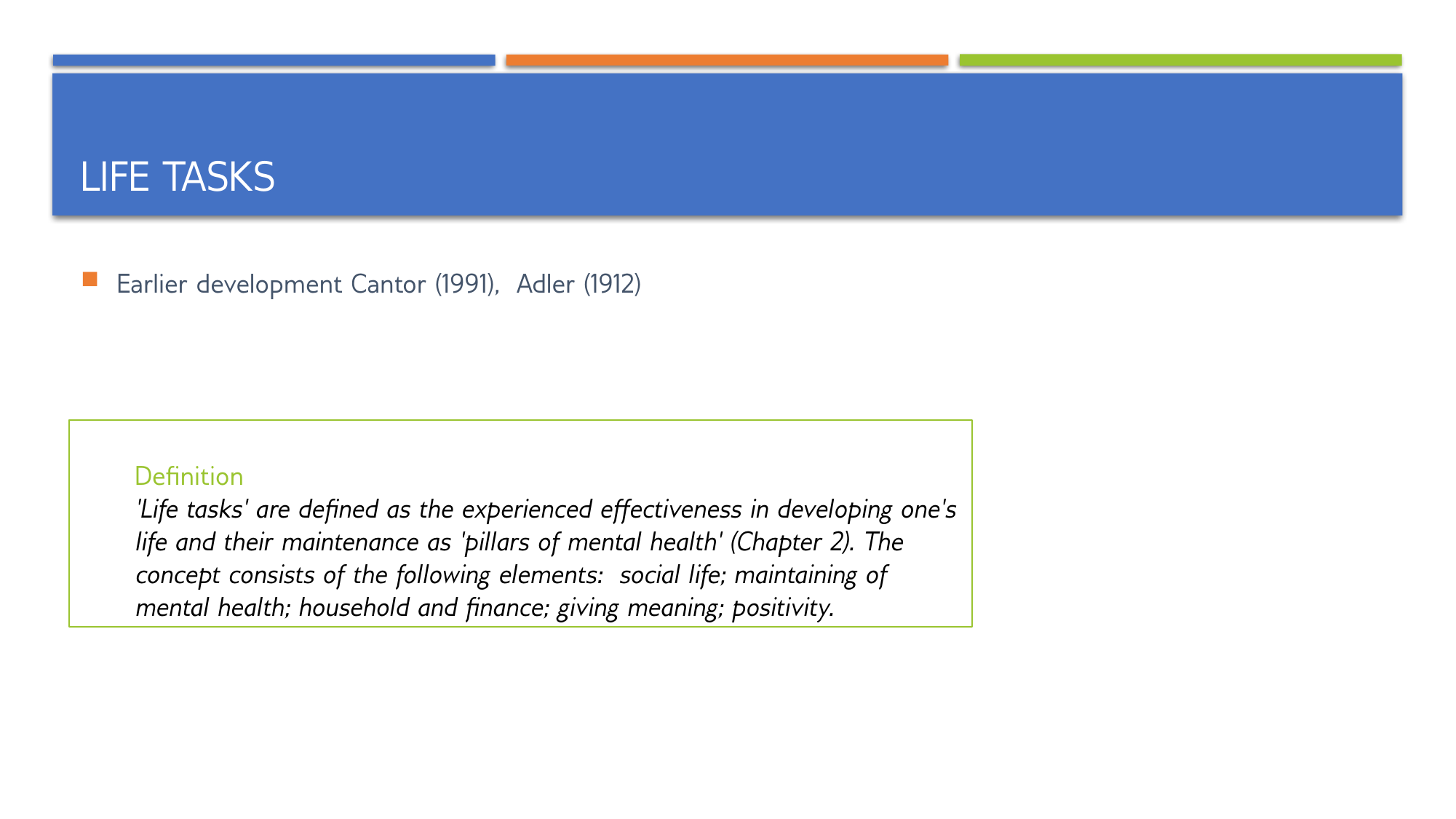

# Life tasks
Earlier development Cantor (1991),  Adler (1912)

Definition
'Life tasks' are defined as the experienced effectiveness in developing one's life and their maintenance as 'pillars of mental health' (Chapter 2). The concept consists of the following elements:  social life; maintaining of mental health; household and finance; giving meaning; positivity.